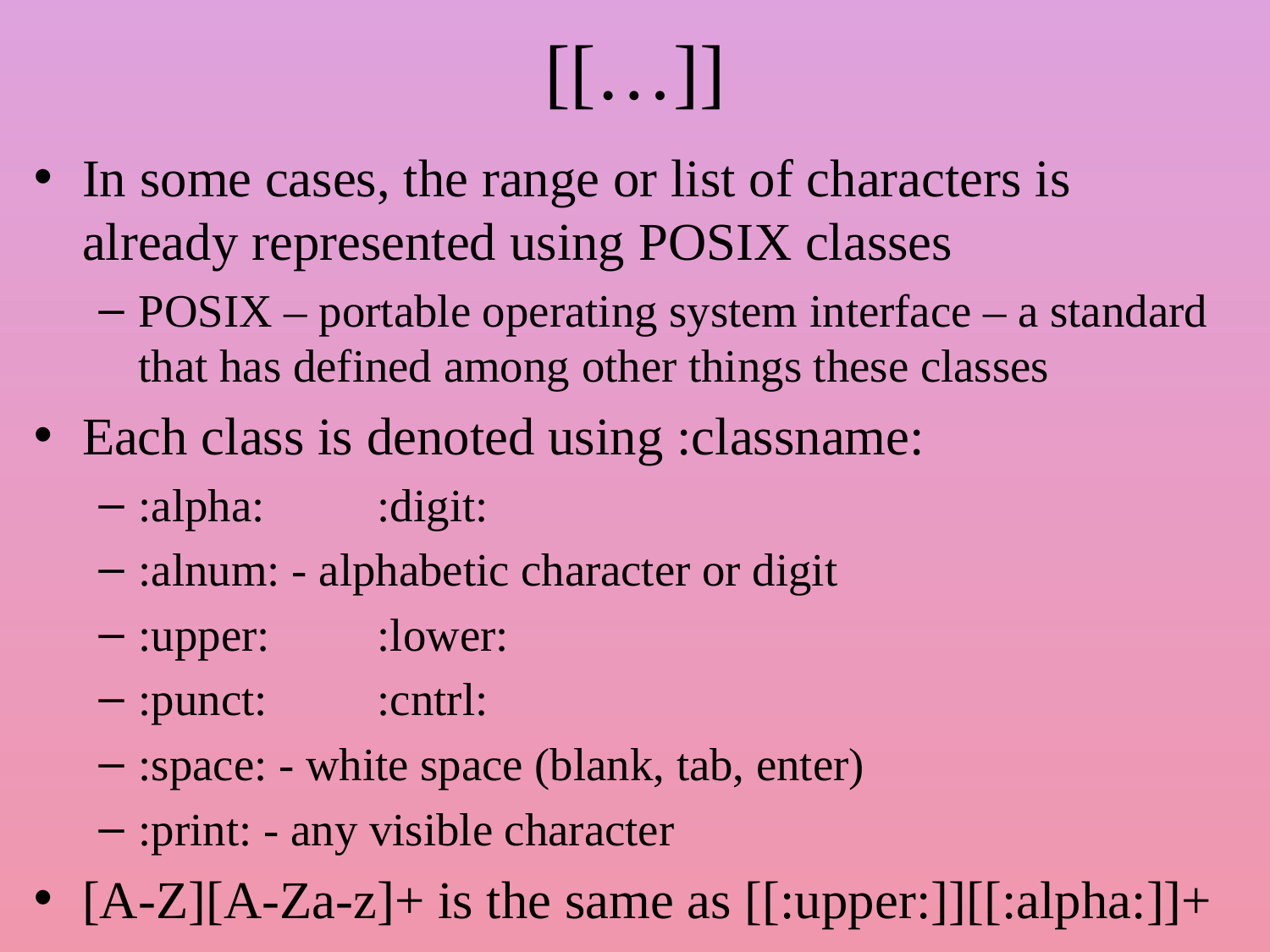

# [[…]]
In some cases, the range or list of characters is already represented using POSIX classes
POSIX – portable operating system interface – a standard that has defined among other things these classes
Each class is denoted using :classname:
:alpha:			:digit:
:alnum: - alphabetic character or digit
:upper:			:lower:
:punct:			:cntrl:
:space: - white space (blank, tab, enter)
:print: - any visible character
[A-Z][A-Za-z]+ is the same as [[:upper:]][[:alpha:]]+